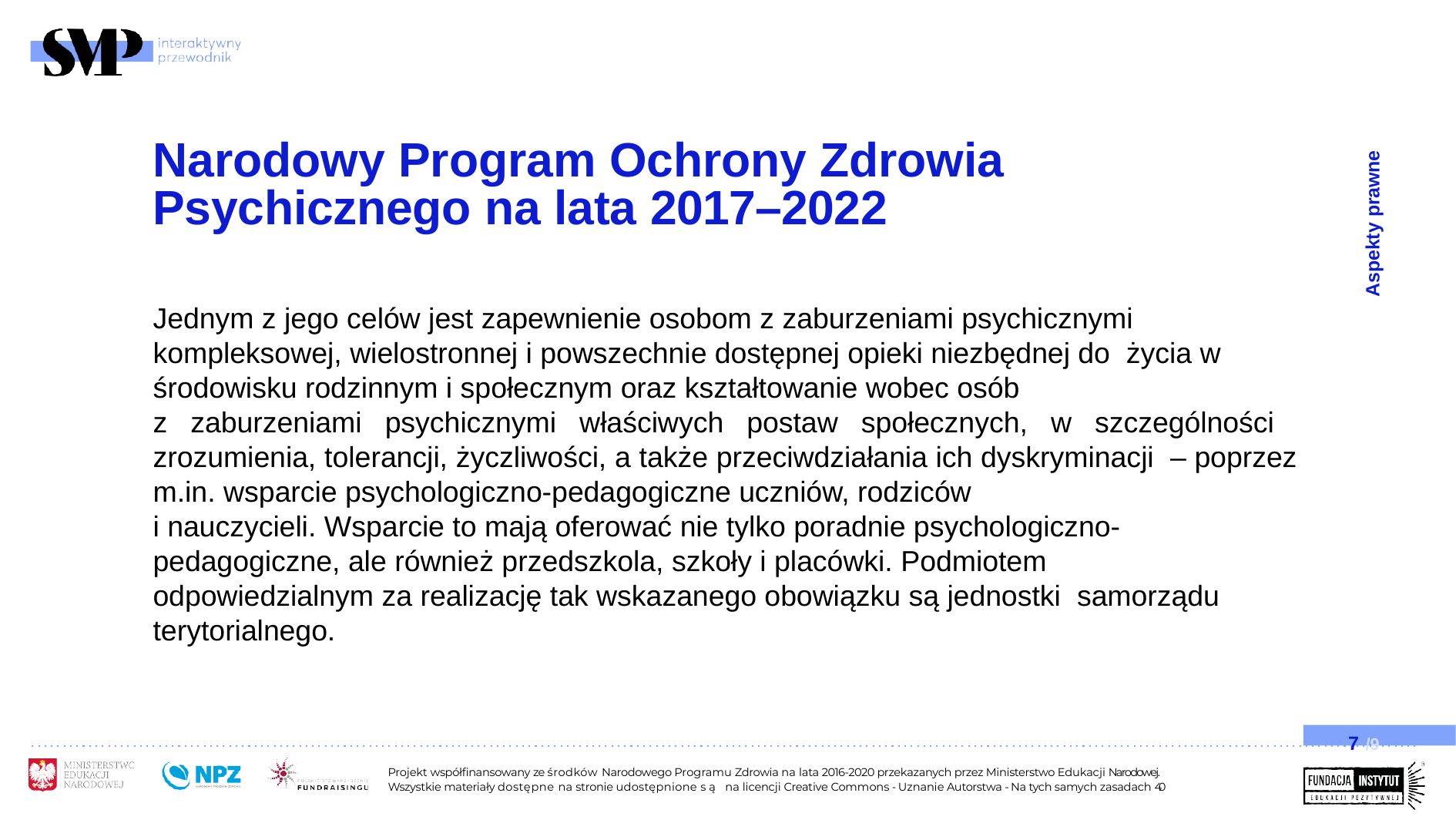

# Narodowy Program Ochrony Zdrowia  Psychicznego na lata 2017–2022
Aspekty prawne
Jednym z jego celów jest zapewnienie osobom z zaburzeniami psychicznymi  kompleksowej, wielostronnej i powszechnie dostępnej opieki niezbędnej do  życia w środowisku rodzinnym i społecznym oraz kształtowanie wobec osób
z zaburzeniami psychicznymi właściwych postaw społecznych, w szczególności  zrozumienia, tolerancji, życzliwości, a także przeciwdziałania ich dyskryminacji  – poprzez m.in. wsparcie psychologiczno-pedagogiczne uczniów, rodziców
i nauczycieli. Wsparcie to mają oferować nie tylko poradnie psychologiczno-  pedagogiczne, ale również przedszkola, szkoły i placówki. Podmiotem  odpowiedzialnym za realizację tak wskazanego obowiązku są jednostki  samorządu terytorialnego.
7 /9

Projekt współfinansowany ze środków Narodowego Programu Zdrowia na lata 2016-2020 przekazanych przez Ministerstwo Edukacji Narodowej.  Wszystkie materiały dostępne na stronie udostępnione są na licencji Creative Commons - Uznanie Autorstwa - Na tych samych zasadach 4.0